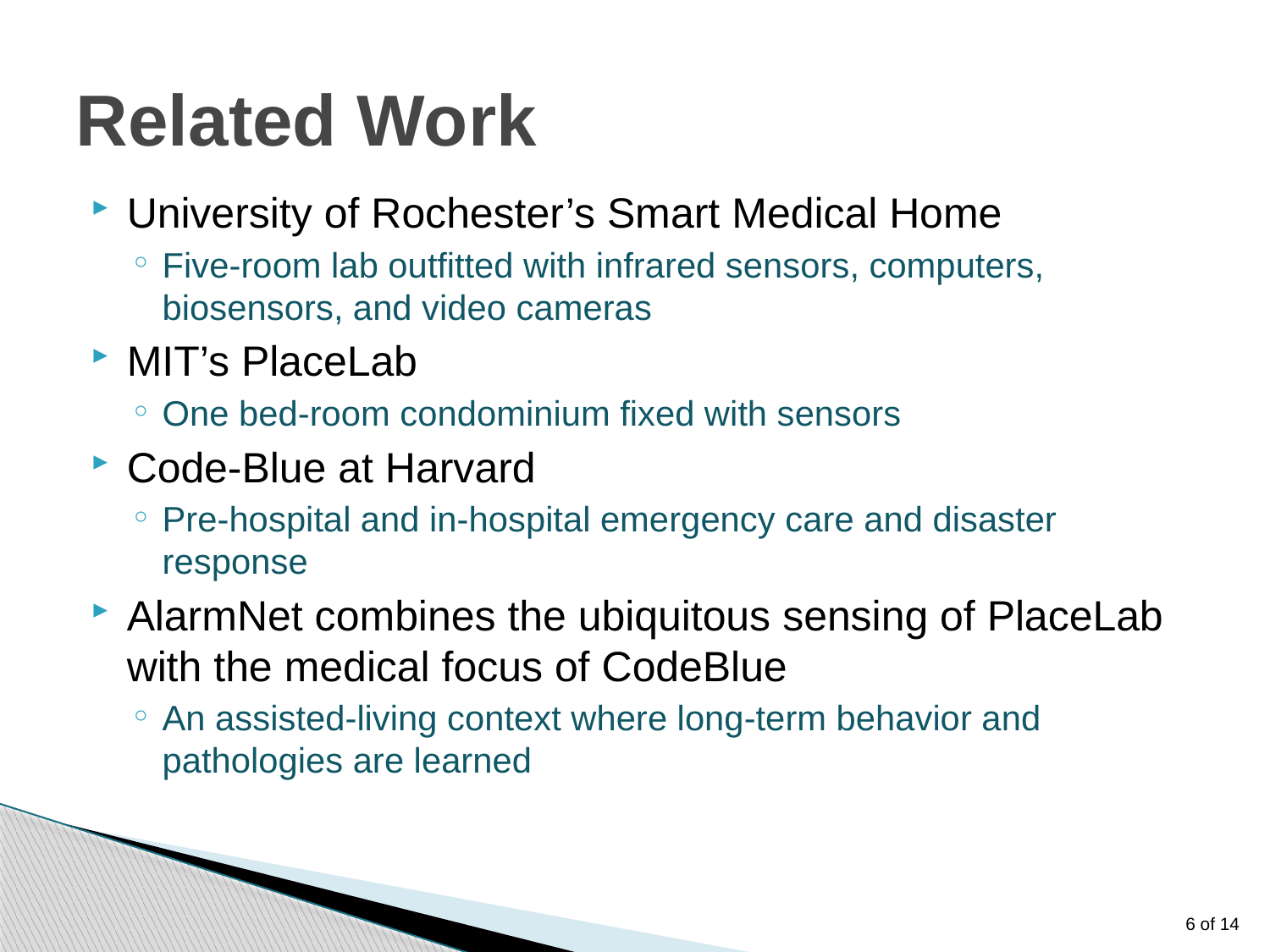

# Related Work
University of Rochester’s Smart Medical Home
Five-room lab outfitted with infrared sensors, computers, biosensors, and video cameras
MIT’s PlaceLab
One bed-room condominium fixed with sensors
Code-Blue at Harvard
Pre-hospital and in-hospital emergency care and disaster response
AlarmNet combines the ubiquitous sensing of PlaceLab with the medical focus of CodeBlue
An assisted-living context where long-term behavior and pathologies are learned
6 of 14